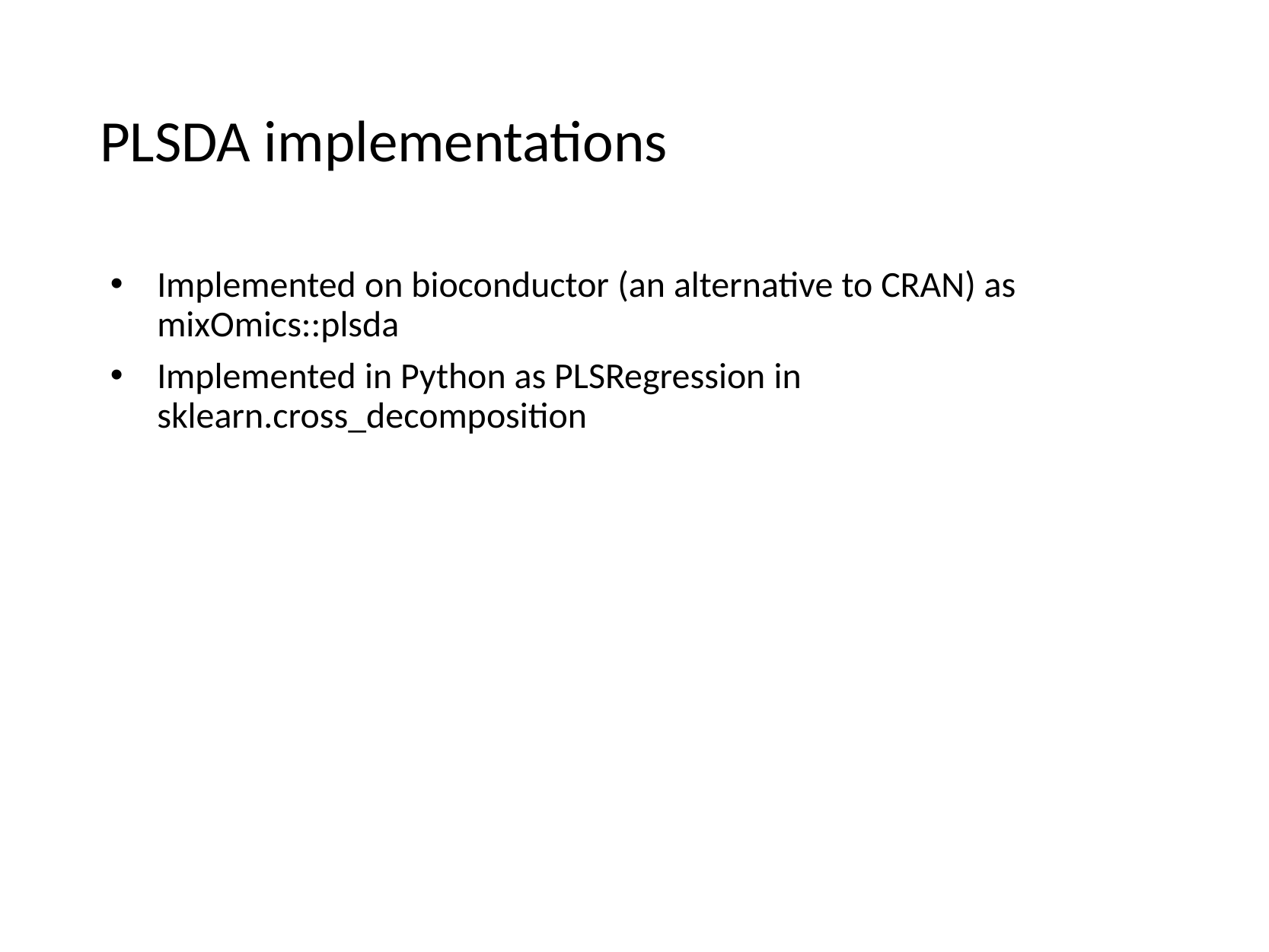

# PLSDA implementations
Implemented on bioconductor (an alternative to CRAN) as mixOmics::plsda
Implemented in Python as PLSRegression in sklearn.cross_decomposition